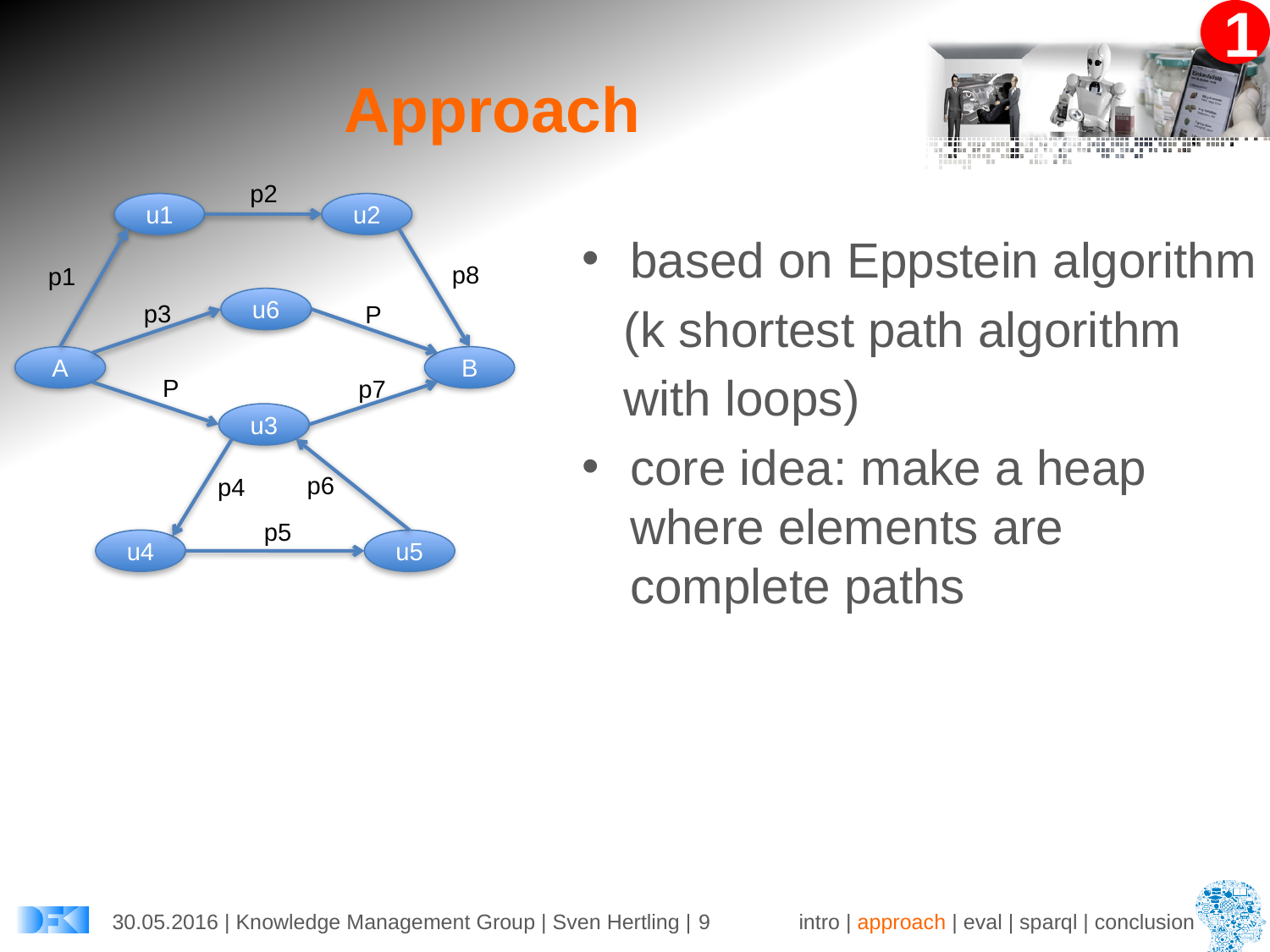

# Approach
p2
u1
u2
p8
p1
u6
p3
P
A
B
P
p7
u3
p6
p4
p5
u4
u5
based on Eppstein algorithm
   (k shortest path algorithm
   with loops)
core idea: make a heap where elements are complete paths
30.05.2016 | Knowledge Management Group | Sven Hertling | 9
intro | approach | eval | sparql | conclusion